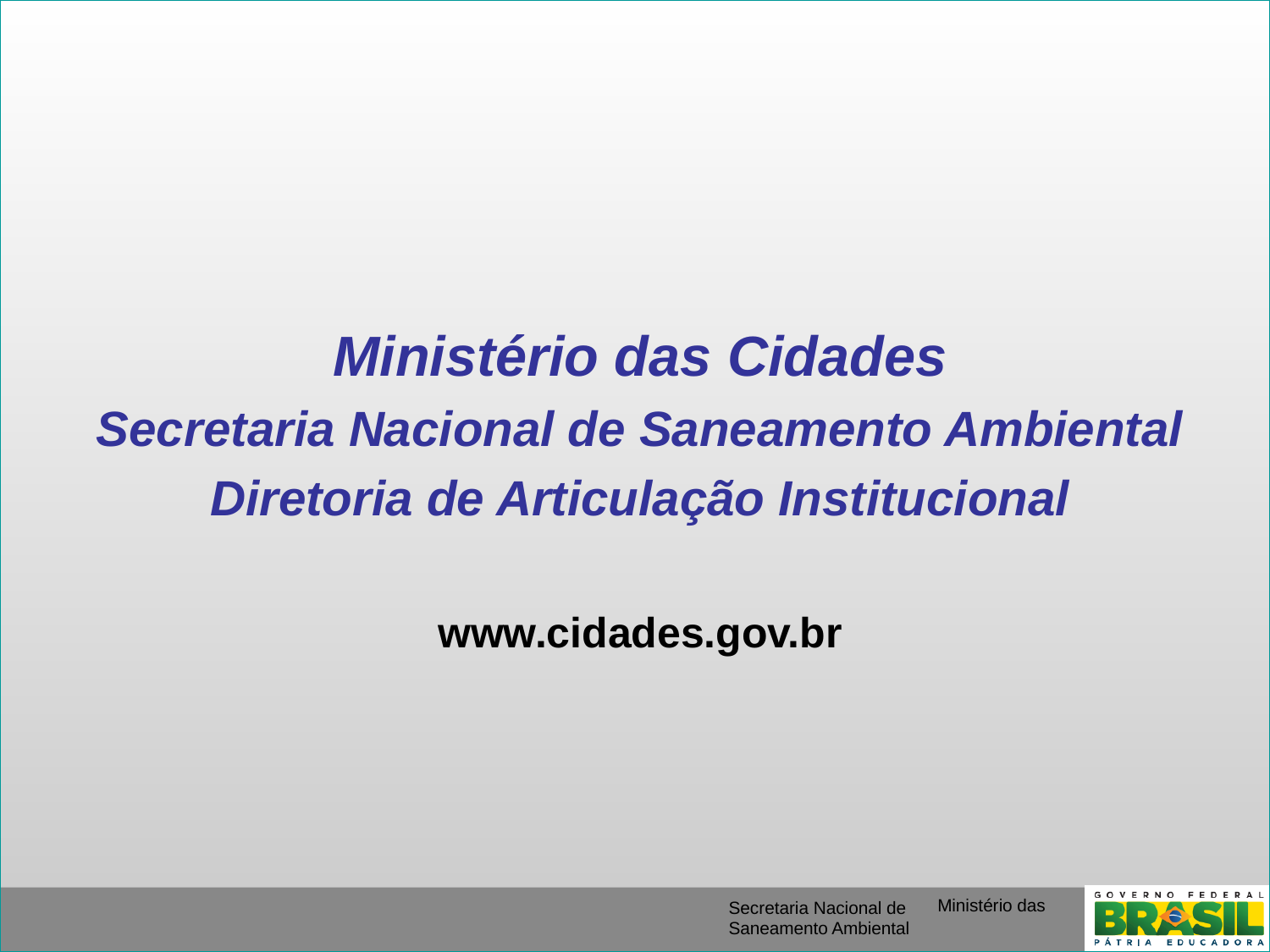

Ministério das Cidades
Secretaria Nacional de Saneamento Ambiental
Diretoria de Articulação Institucional

www.cidades.gov.br